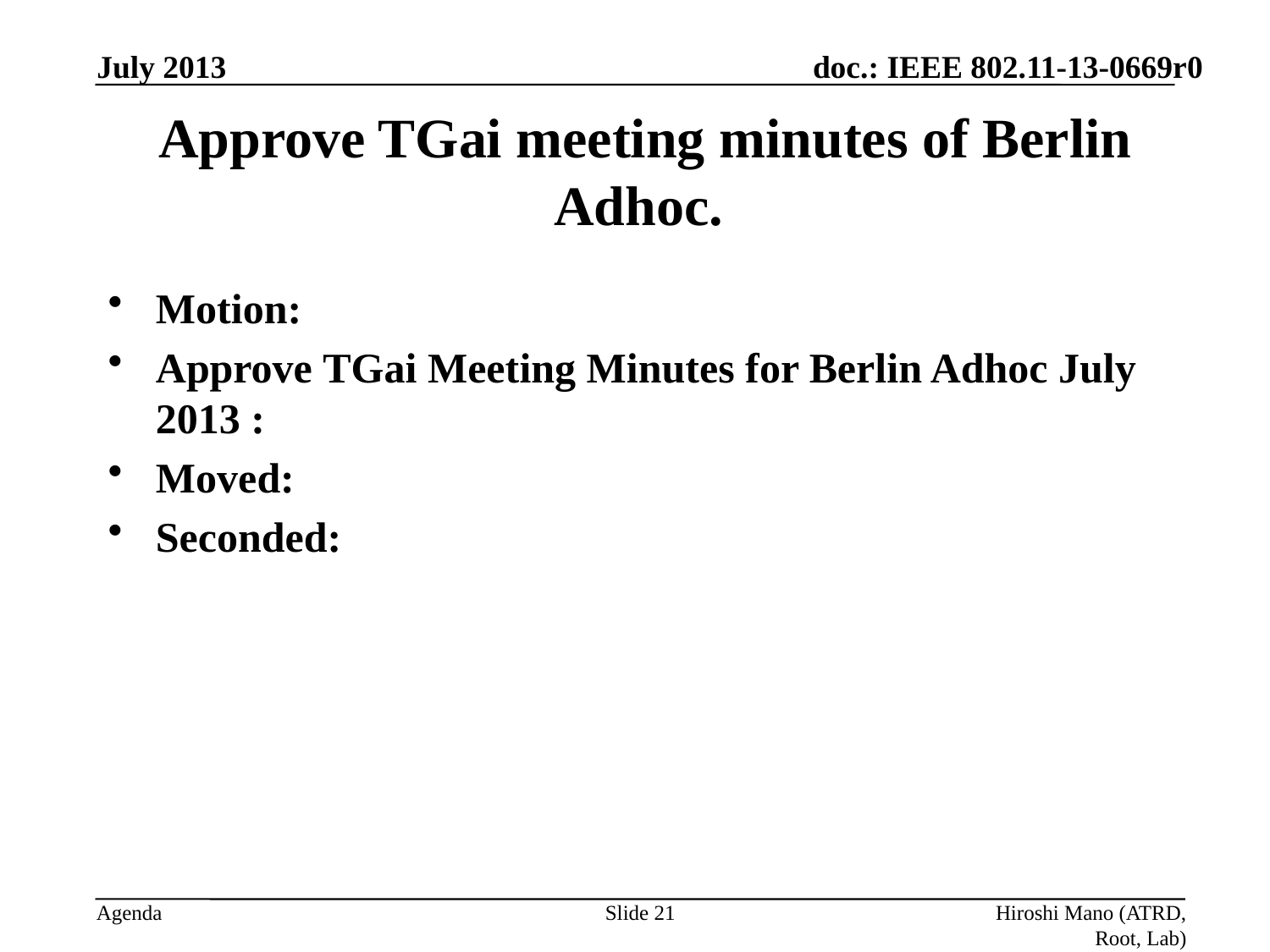

July 2013
# Approve TGai meeting minutes of Berlin Adhoc.
Motion:
Approve TGai Meeting Minutes for Berlin Adhoc July 2013 :
Moved:
Seconded:
Approved  by unanimous consent

Slide 21
Hiroshi Mano (ATRD, Root, Lab)